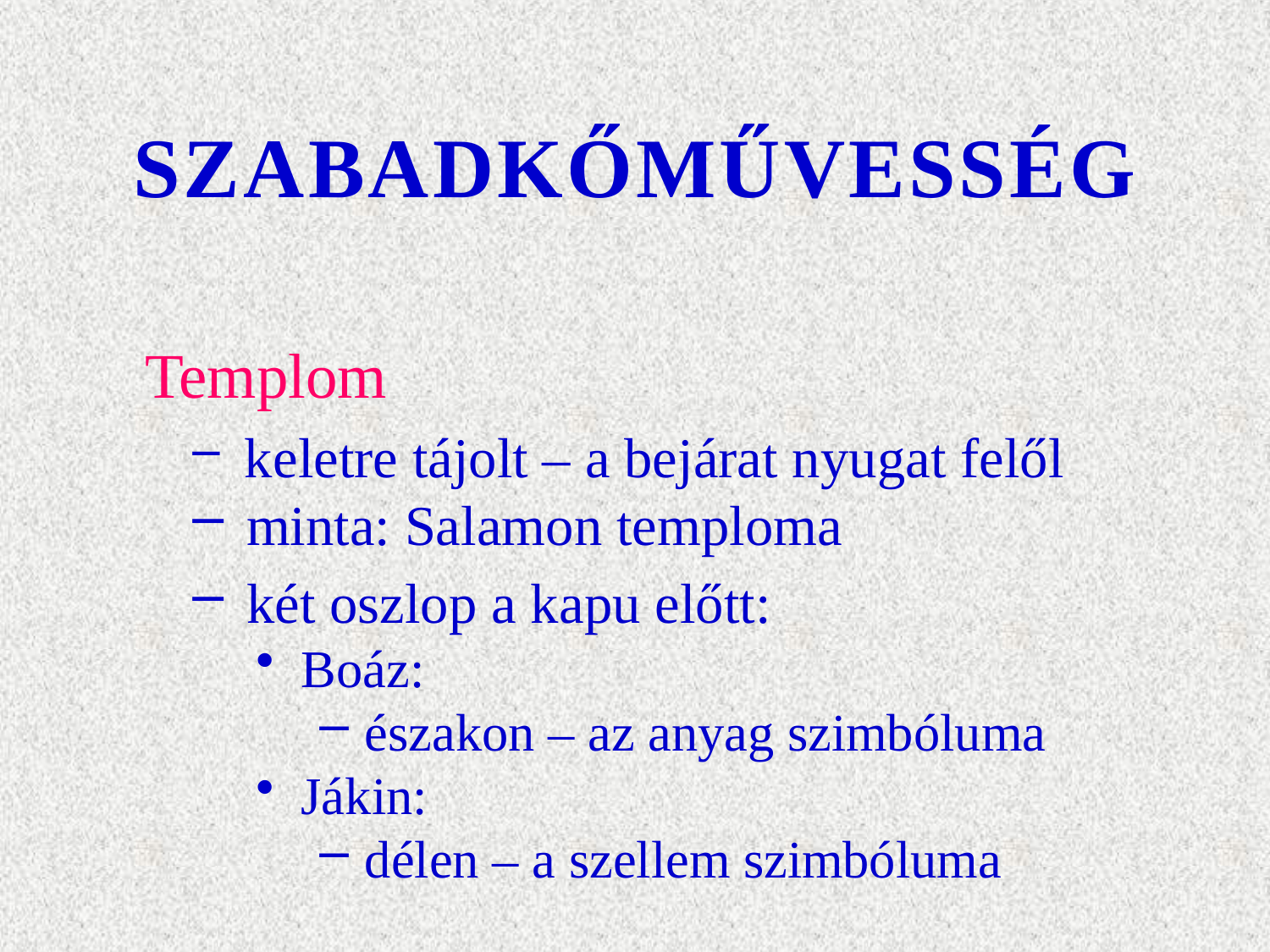

# SZABADKŐMŰVESSÉG
 Templom
 keletre tájolt – a bejárat nyugat felől
 minta: Salamon temploma
 két oszlop a kapu előtt:
 Boáz:
 északon – az anyag szimbóluma
 Jákin:
 délen – a szellem szimbóluma